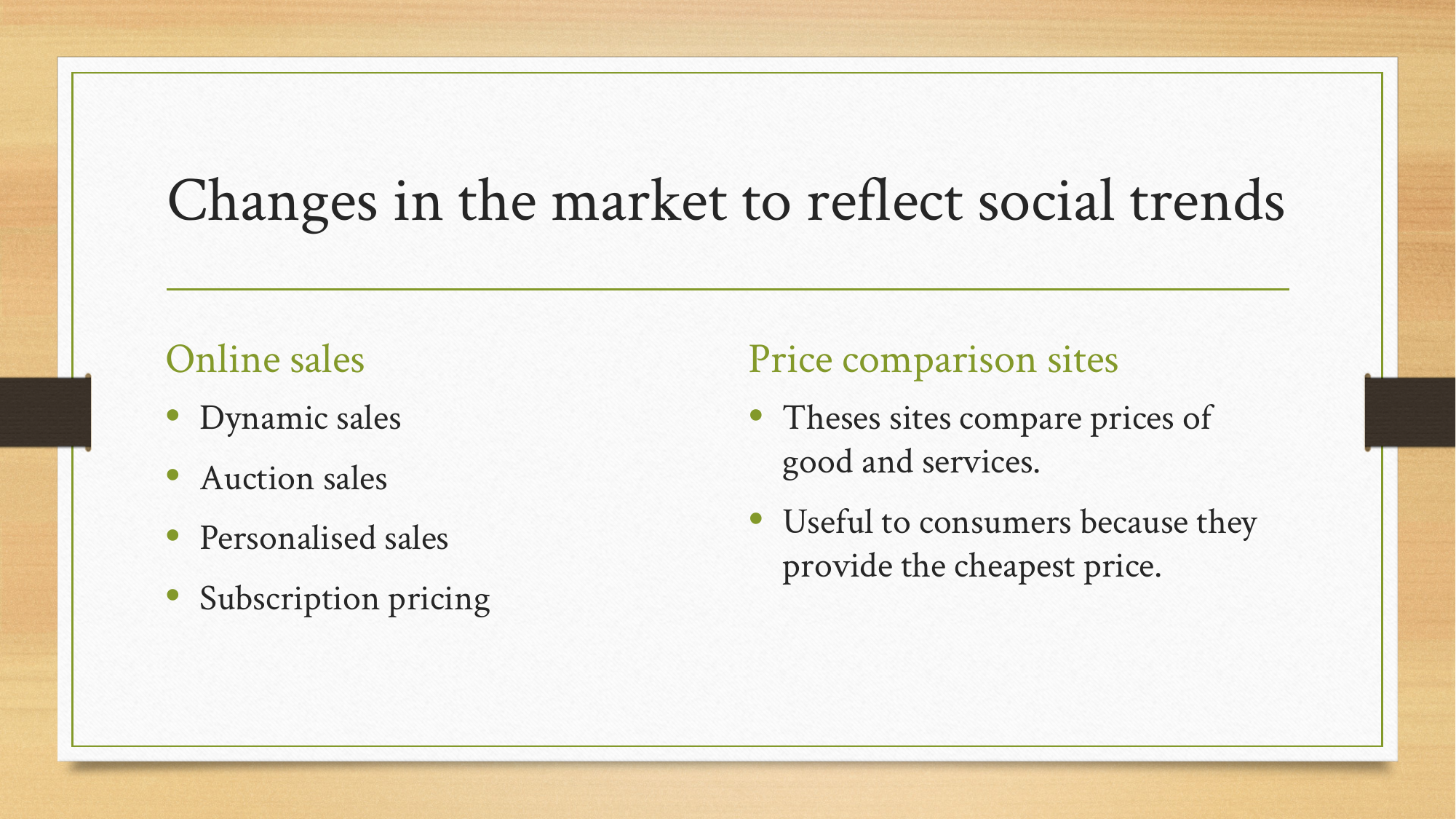

# Changes in the market to reflect social trends
Online sales
Price comparison sites
Dynamic sales
Auction sales
Personalised sales
Subscription pricing
Theses sites compare prices of good and services.
Useful to consumers because they provide the cheapest price.